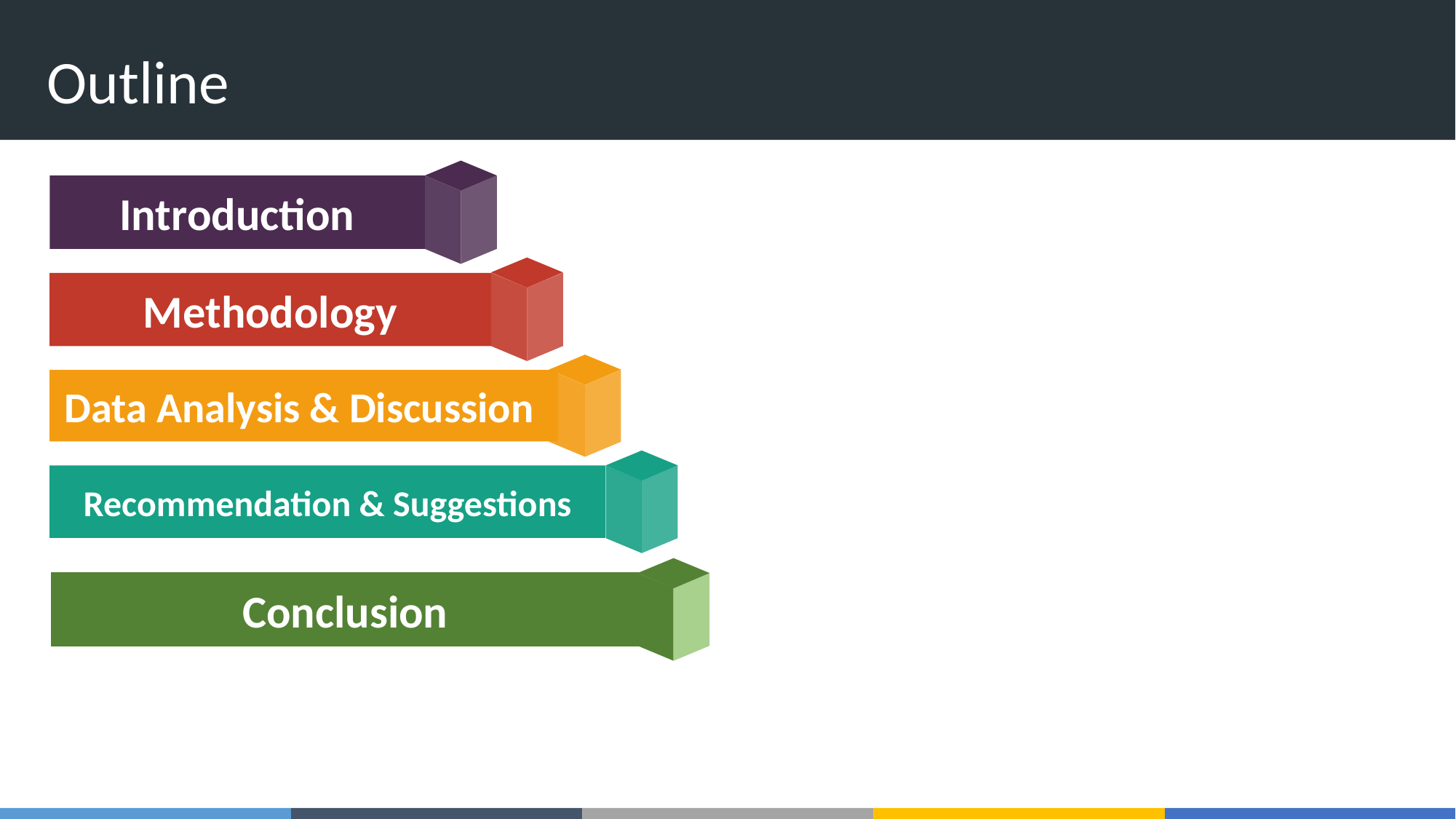

Outline

Introduction

Methodology

Data Analysis & Discussion

Recommendation & Suggestions

Conclusion